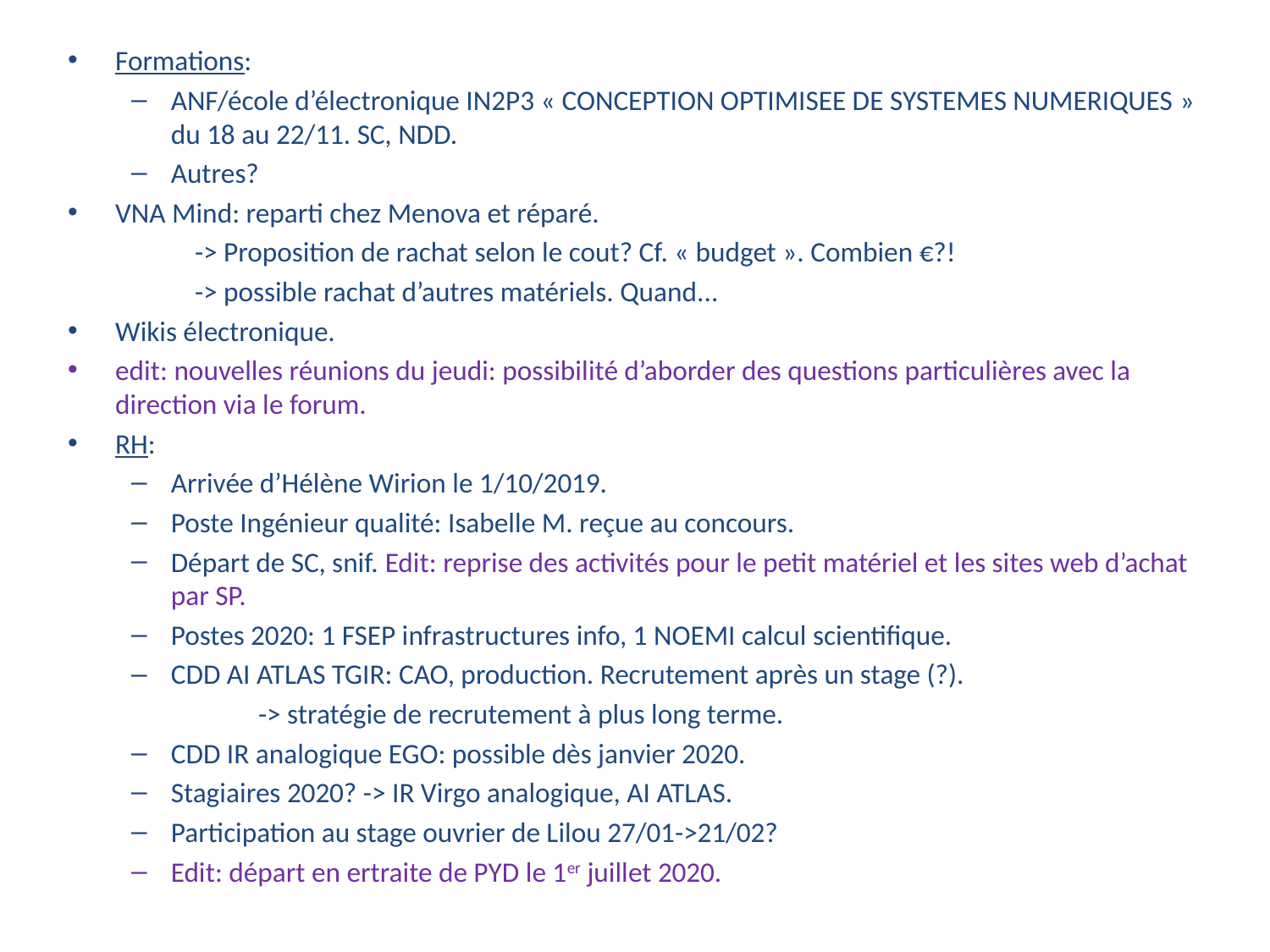

Formations:
ANF/école d’électronique IN2P3 « CONCEPTION OPTIMISEE DE SYSTEMES NUMERIQUES » du 18 au 22/11. SC, NDD.
Autres?
VNA Mind: reparti chez Menova et réparé.
	-> Proposition de rachat selon le cout? Cf. « budget ». Combien €?!
	-> possible rachat d’autres matériels. Quand...
Wikis électronique.
edit: nouvelles réunions du jeudi: possibilité d’aborder des questions particulières avec la direction via le forum.
RH:
Arrivée d’Hélène Wirion le 1/10/2019.
Poste Ingénieur qualité: Isabelle M. reçue au concours.
Départ de SC, snif. Edit: reprise des activités pour le petit matériel et les sites web d’achat par SP.
Postes 2020: 1 FSEP infrastructures info, 1 NOEMI calcul scientifique.
CDD AI ATLAS TGIR: CAO, production. Recrutement après un stage (?).
	-> stratégie de recrutement à plus long terme.
CDD IR analogique EGO: possible dès janvier 2020.
Stagiaires 2020? -> IR Virgo analogique, AI ATLAS.
Participation au stage ouvrier de Lilou 27/01->21/02?
Edit: départ en ertraite de PYD le 1er juillet 2020.